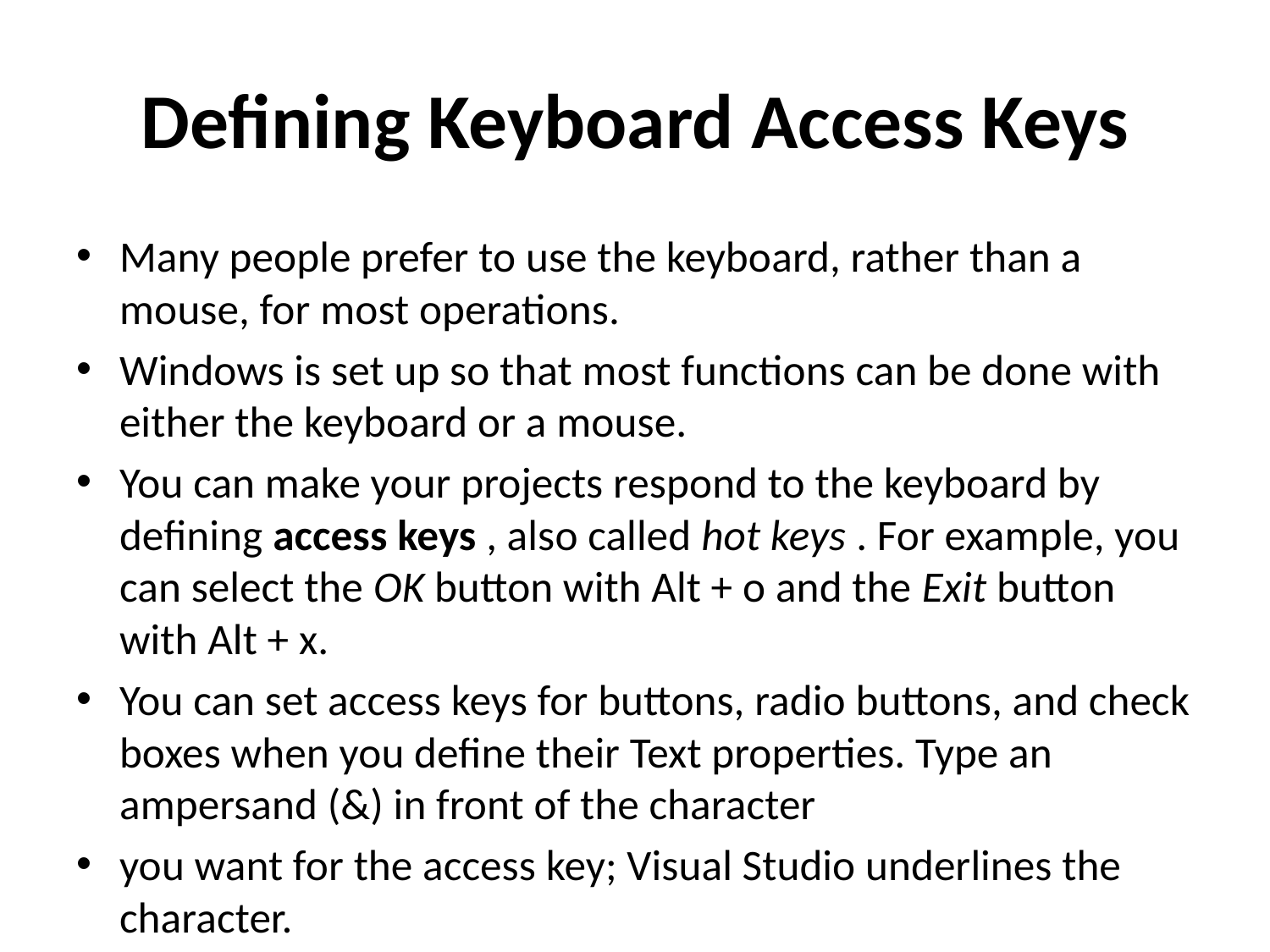

# Defining Keyboard Access Keys
Many people prefer to use the keyboard, rather than a mouse, for most operations.
Windows is set up so that most functions can be done with either the keyboard or a mouse.
You can make your projects respond to the keyboard by defining access keys , also called hot keys . For example, you can select the OK button with Alt + o and the Exit button with Alt + x.
You can set access keys for buttons, radio buttons, and check boxes when you define their Text properties. Type an ampersand (&) in front of the character
you want for the access key; Visual Studio underlines the character.